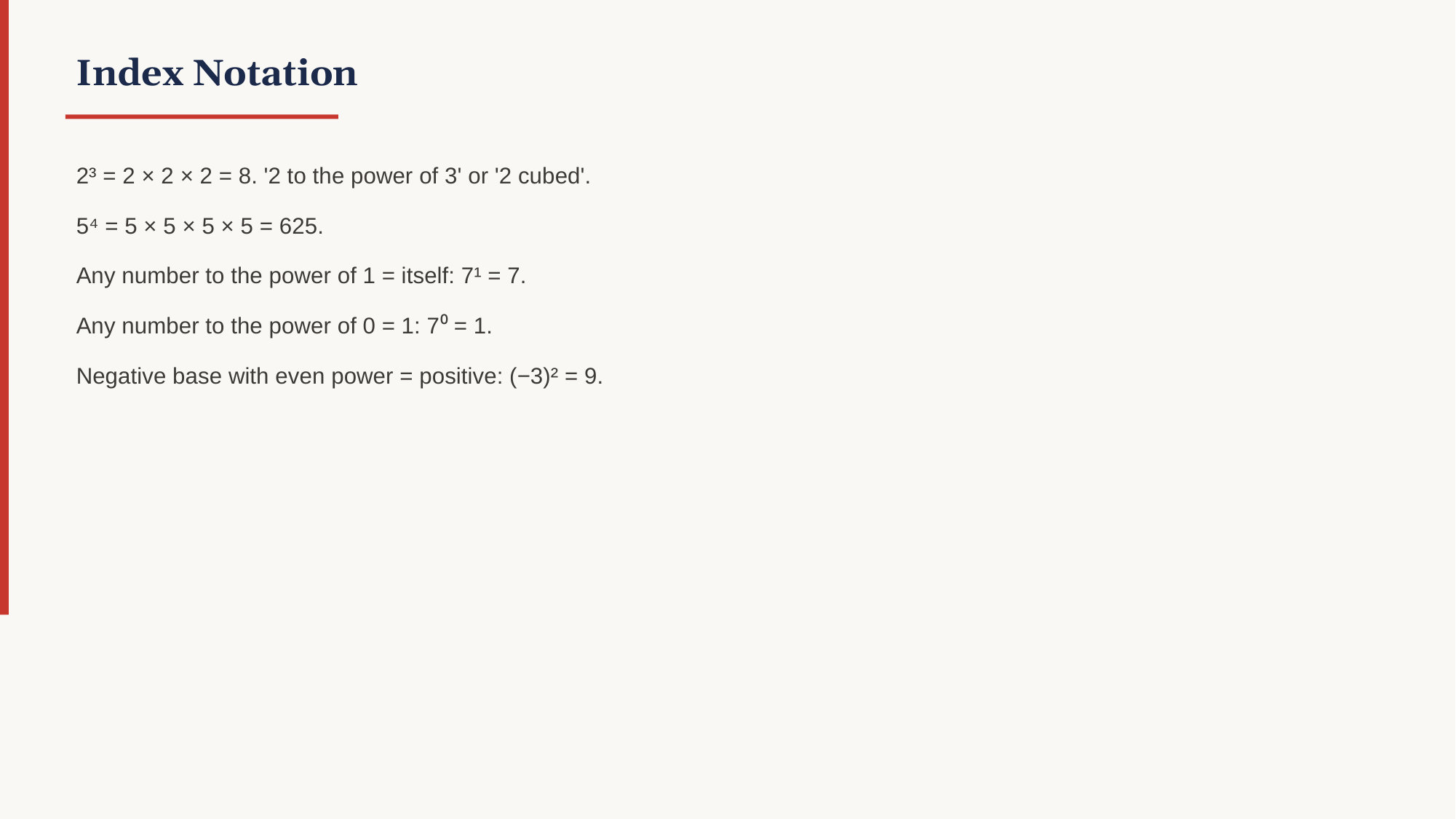

Index Notation

2³ = 2 × 2 × 2 = 8. '2 to the power of 3' or '2 cubed'.
5⁴ = 5 × 5 × 5 × 5 = 625.
Any number to the power of 1 = itself: 7¹ = 7.
Any number to the power of 0 = 1: 7⁰ = 1.
Negative base with even power = positive: (−3)² = 9.